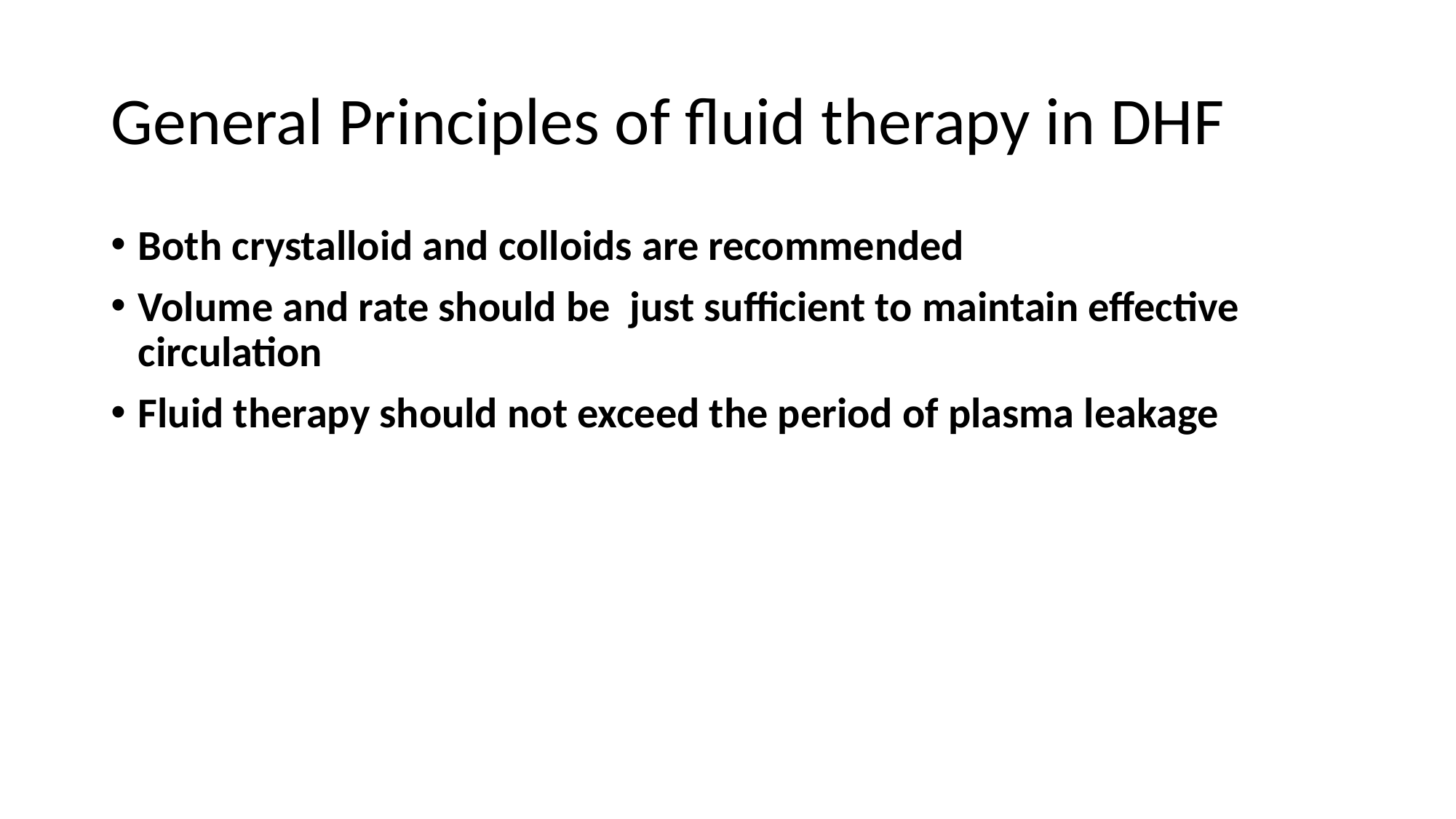

# General Principles of fluid therapy in DHF
Both crystalloid and colloids are recommended
Volume and rate should be  just sufficient to maintain effective circulation
Fluid therapy should not exceed the period of plasma leakage